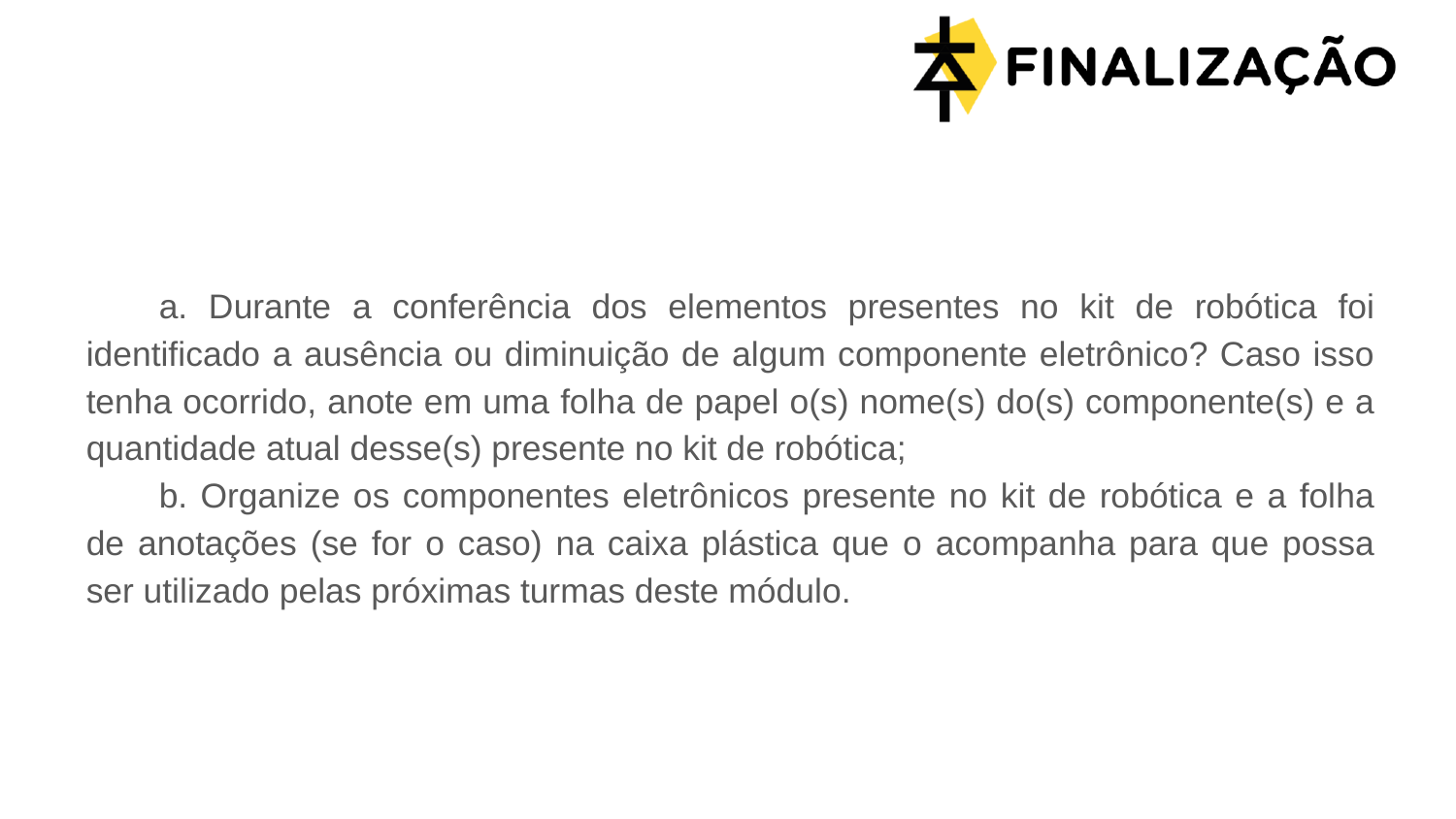

a. Durante a conferência dos elementos presentes no kit de robótica foi identificado a ausência ou diminuição de algum componente eletrônico? Caso isso tenha ocorrido, anote em uma folha de papel o(s) nome(s) do(s) componente(s) e a quantidade atual desse(s) presente no kit de robótica;
b. Organize os componentes eletrônicos presente no kit de robótica e a folha de anotações (se for o caso) na caixa plástica que o acompanha para que possa ser utilizado pelas próximas turmas deste módulo.